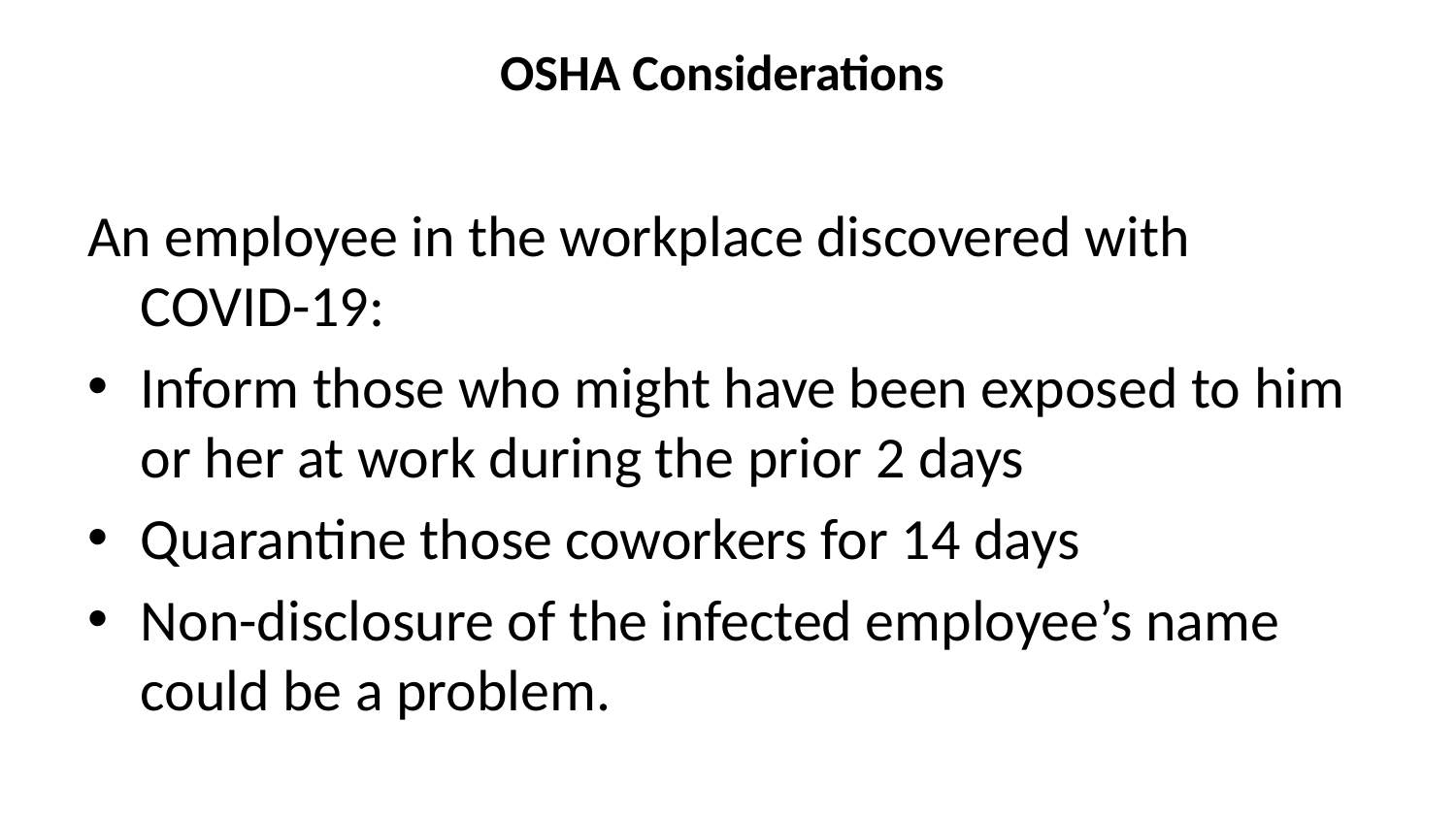

# OSHA Considerations
An employee in the workplace discovered with COVID-19:
Inform those who might have been exposed to him or her at work during the prior 2 days
Quarantine those coworkers for 14 days
Non-disclosure of the infected employee’s name could be a problem.